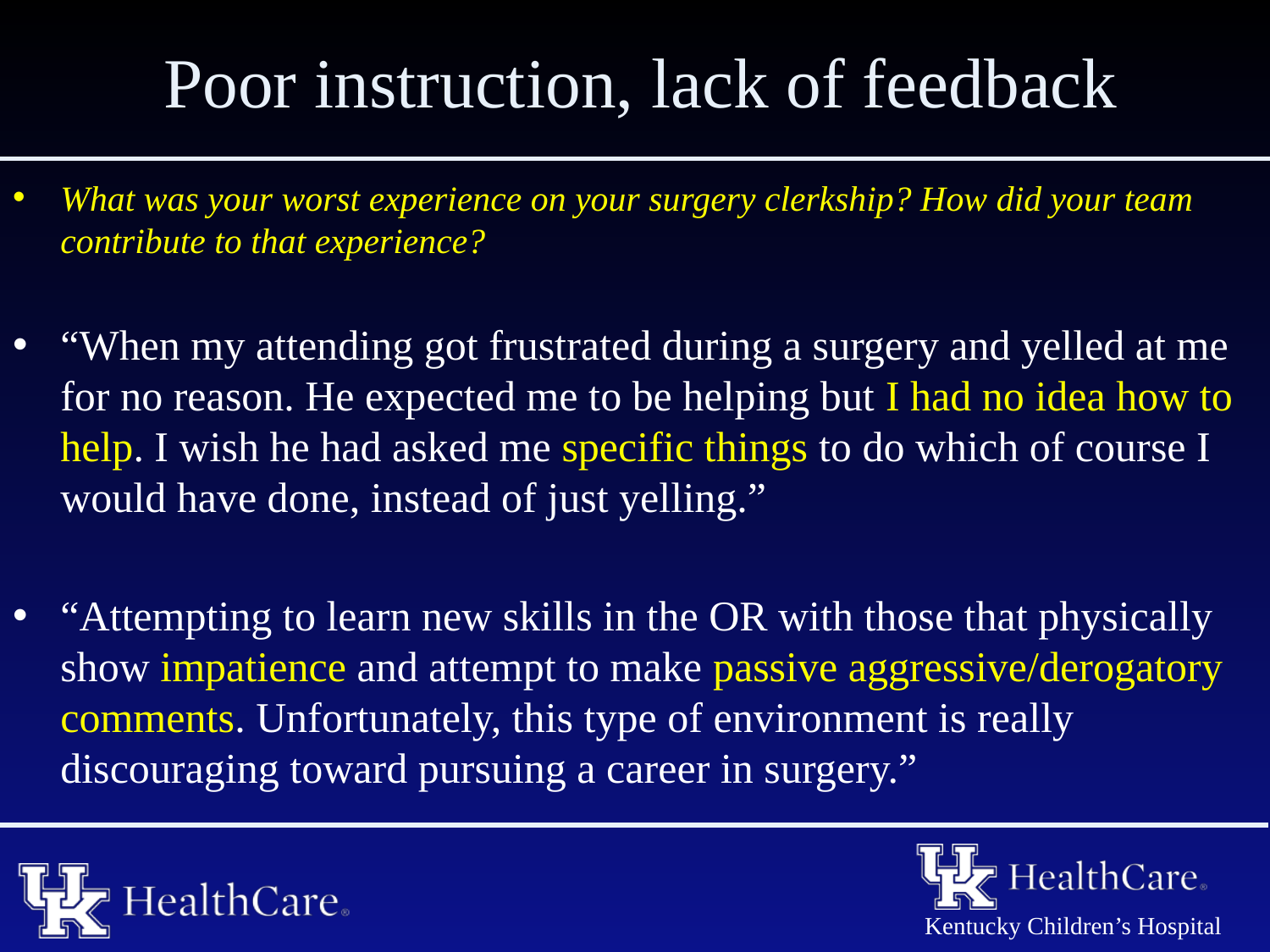

# Poor instruction, lack of feedback
What was your worst experience on your surgery clerkship? How did your team contribute to that experience?

“When my attending got frustrated during a surgery and yelled at me for no reason. He expected me to be helping but I had no idea how to help. I wish he had asked me specific things to do which of course I would have done, instead of just yelling.”

“Attempting to learn new skills in the OR with those that physically show impatience and attempt to make passive aggressive/derogatory comments. Unfortunately, this type of environment is really discouraging toward pursuing a career in surgery.”